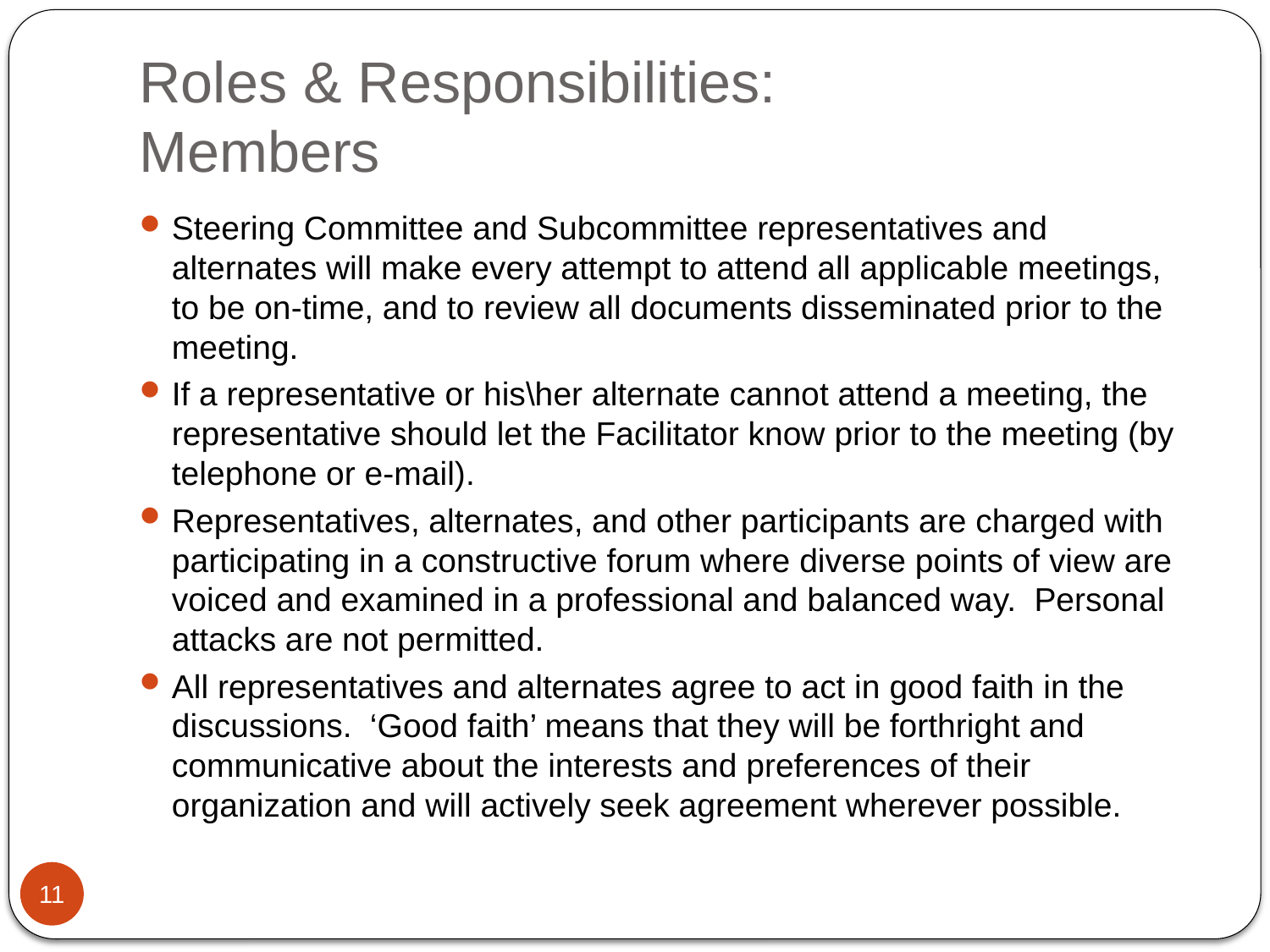

# Roles & Responsibilities: Members
Steering Committee and Subcommittee representatives and alternates will make every attempt to attend all applicable meetings, to be on-time, and to review all documents disseminated prior to the meeting.
If a representative or his\her alternate cannot attend a meeting, the representative should let the Facilitator know prior to the meeting (by telephone or e-mail).
Representatives, alternates, and other participants are charged with participating in a constructive forum where diverse points of view are voiced and examined in a professional and balanced way.  Personal attacks are not permitted.
All representatives and alternates agree to act in good faith in the discussions.  ‘Good faith’ means that they will be forthright and communicative about the interests and preferences of their organization and will actively seek agreement wherever possible.

11